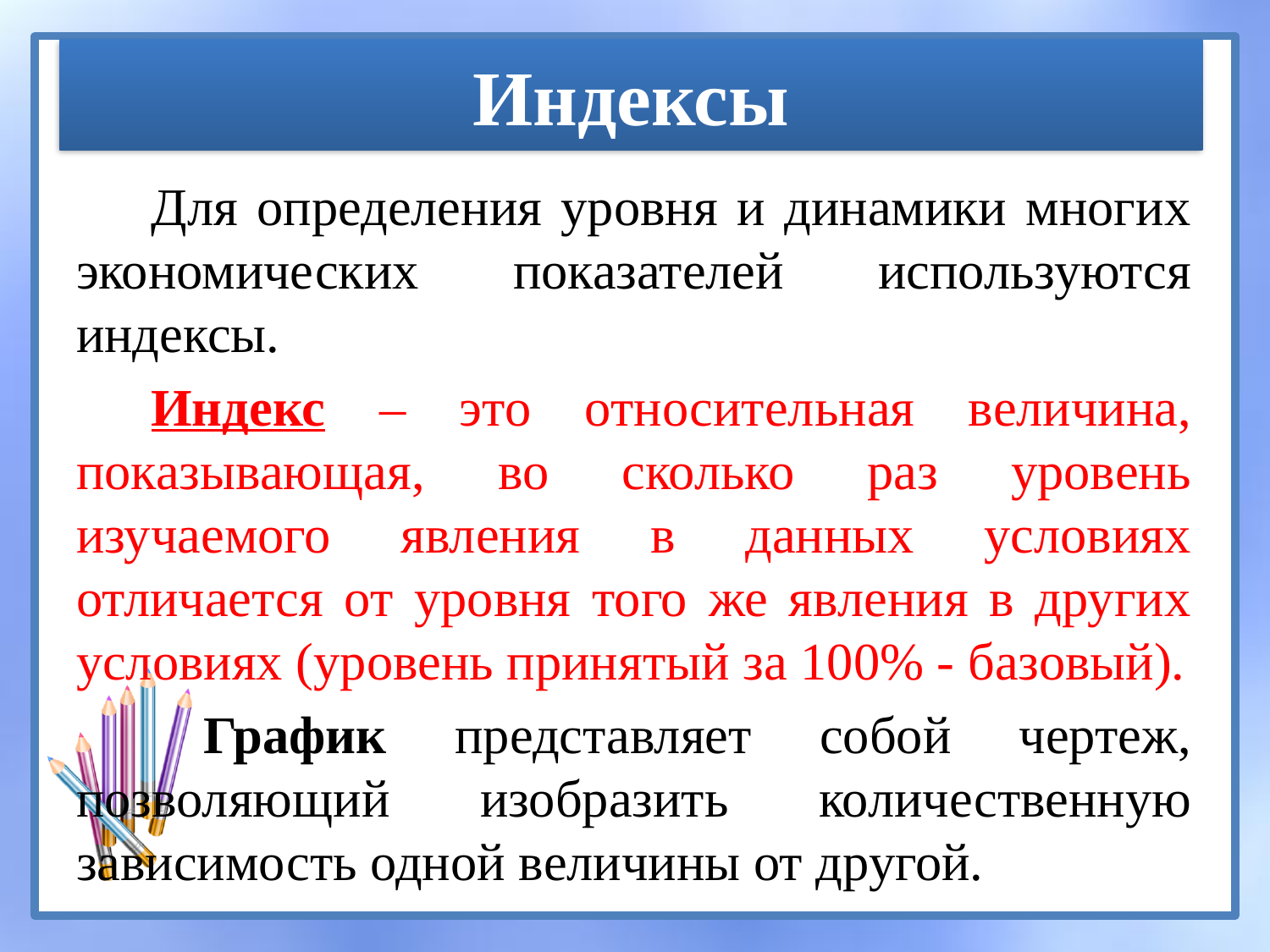

# Индексы
Для определения уровня и динамики многих экономических показателей используются индексы.
Индекс – это относительная величина, показывающая, во сколько раз уровень изучаемого явления в данных условиях отличается от уровня того же явления в других условиях (уровень принятый за 100% - базовый).
	График представляет собой чертеж, позволяющий изобразить количественную зависимость одной величины от другой.